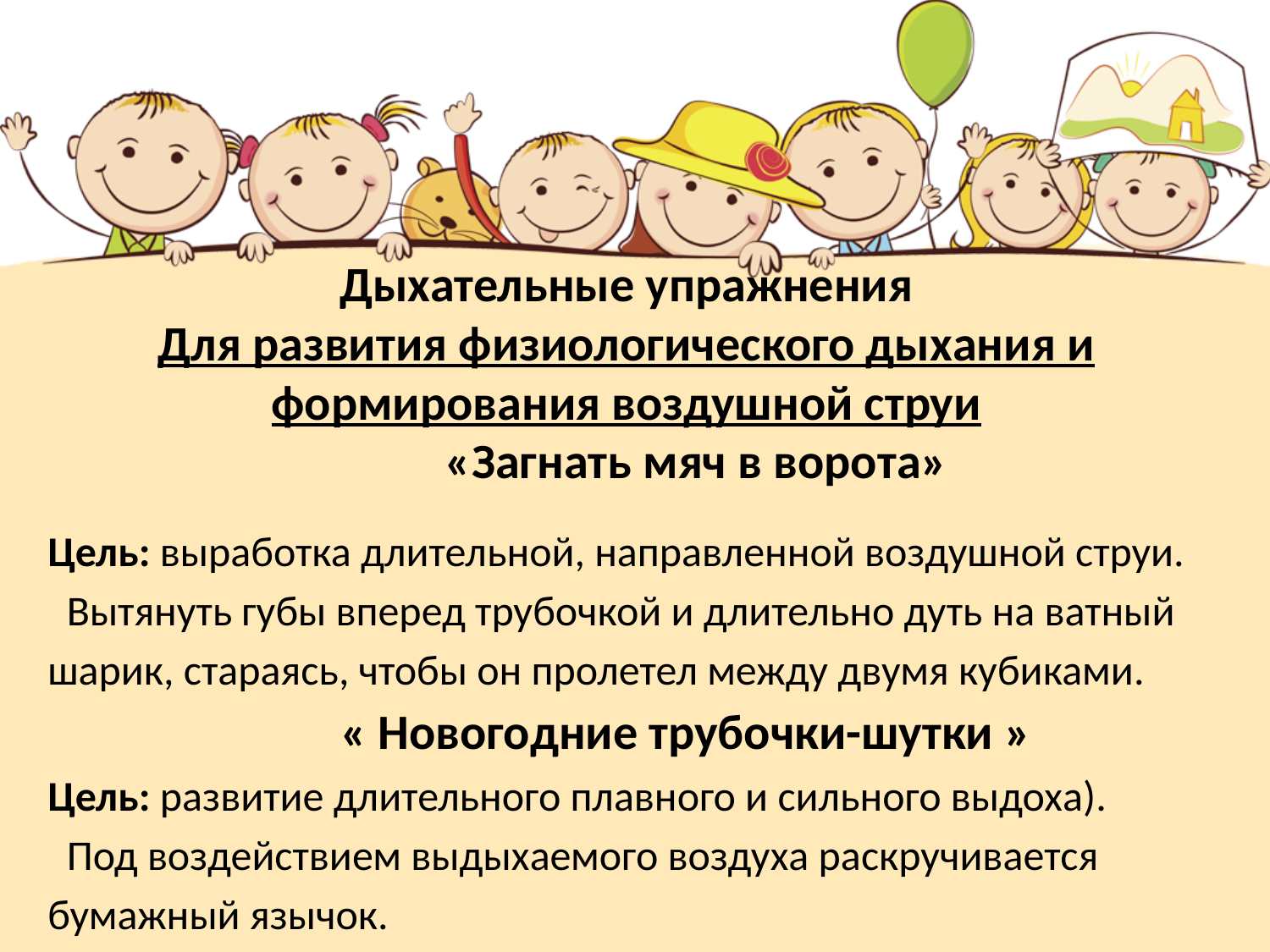

# Дыхательные упражнения Для развития физиологического дыхания и формирования воздушной струи
           «Загнать мяч в ворота»
Цель: выработка длительной, направленной воздушной струи.
  Вытянуть губы вперед трубочкой и длительно дуть на ватный
шарик, стараясь, чтобы он пролетел между двумя кубиками.
        « Новогодние трубочки-шутки »
Цель: развитие длительного плавного и сильного выдоха).
  Под воздействием выдыхаемого воздуха раскручивается
бумажный язычок.